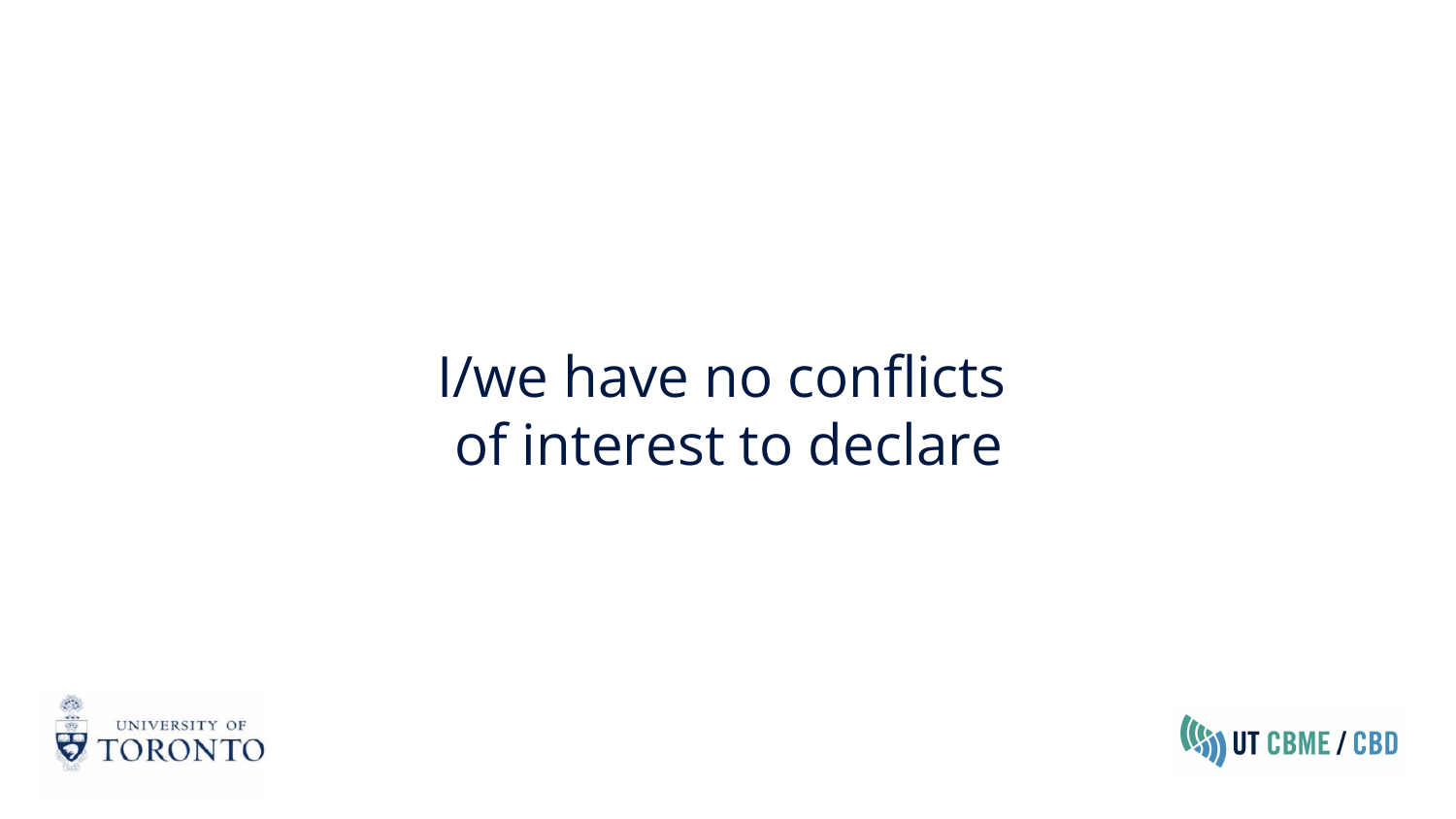

I/we have no conflicts
of interest to declare